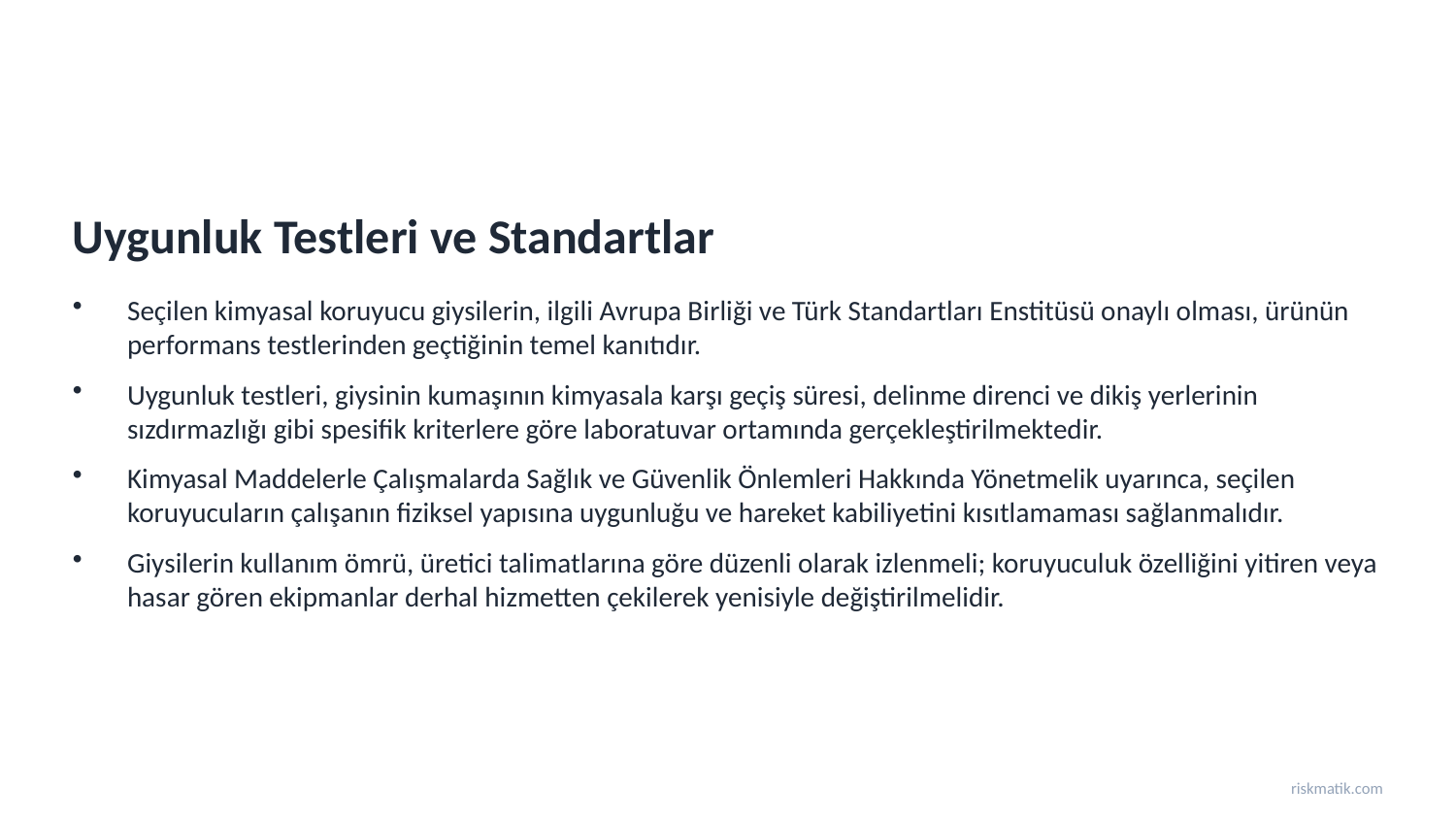

Uygunluk Testleri ve Standartlar
Seçilen kimyasal koruyucu giysilerin, ilgili Avrupa Birliği ve Türk Standartları Enstitüsü onaylı olması, ürünün performans testlerinden geçtiğinin temel kanıtıdır.
Uygunluk testleri, giysinin kumaşının kimyasala karşı geçiş süresi, delinme direnci ve dikiş yerlerinin sızdırmazlığı gibi spesifik kriterlere göre laboratuvar ortamında gerçekleştirilmektedir.
Kimyasal Maddelerle Çalışmalarda Sağlık ve Güvenlik Önlemleri Hakkında Yönetmelik uyarınca, seçilen koruyucuların çalışanın fiziksel yapısına uygunluğu ve hareket kabiliyetini kısıtlamaması sağlanmalıdır.
Giysilerin kullanım ömrü, üretici talimatlarına göre düzenli olarak izlenmeli; koruyuculuk özelliğini yitiren veya hasar gören ekipmanlar derhal hizmetten çekilerek yenisiyle değiştirilmelidir.
riskmatik.com